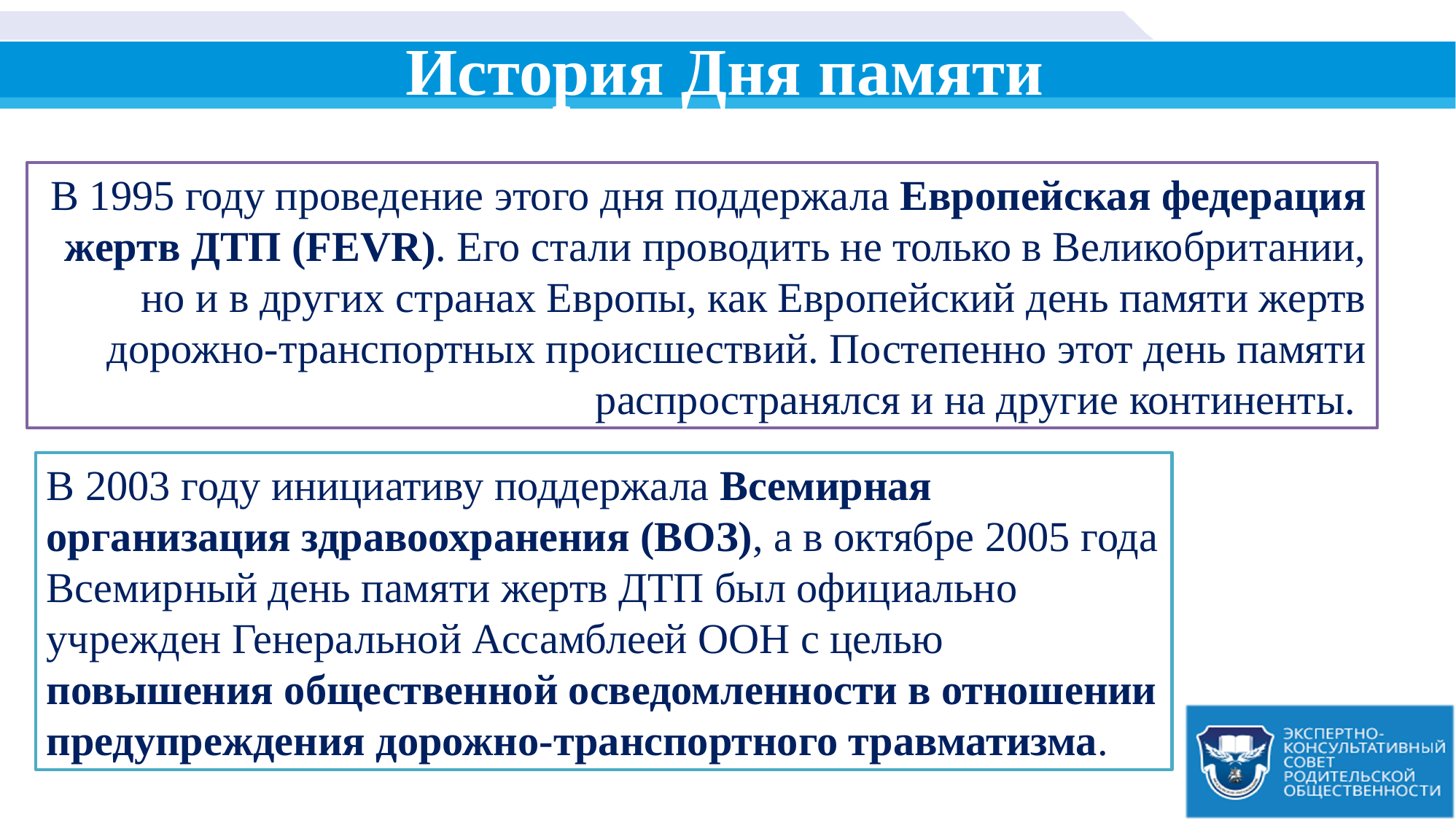

# История Дня памяти
В 1995 году проведение этого дня поддержала Европейская федерация жертв ДТП (FEVR). Его стали проводить не только в Великобритании, но и в других странах Европы, как Европейский день памяти жертв дорожно-транспортных происшествий. Постепенно этот день памяти распространялся и на другие континенты.
В 2003 году инициативу поддержала Всемирная организация здравоохранения (ВОЗ), а в октябре 2005 года Всемирный день памяти жертв ДТП был официально учрежден Генеральной Ассамблеей ООН с целью повышения общественной осведомленности в отношении предупреждения дорожно-транспортного травматизма.